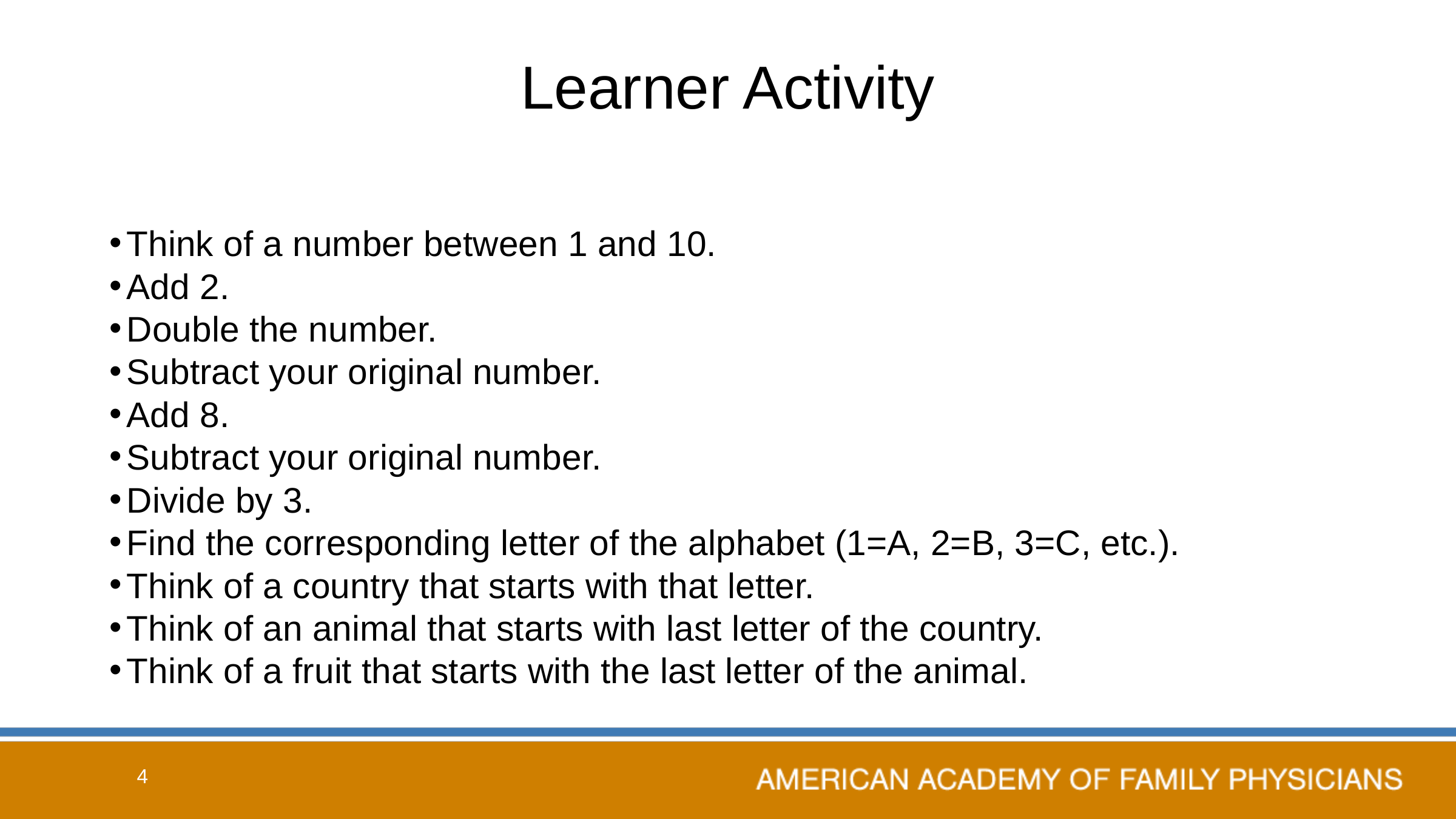

# Learner Activity
Think of a number between 1 and 10.
Add 2.
Double the number.
Subtract your original number.
Add 8.
Subtract your original number.
Divide by 3.
Find the corresponding letter of the alphabet (1=A, 2=B, 3=C, etc.).
Think of a country that starts with that letter.
Think of an animal that starts with last letter of the country.
Think of a fruit that starts with the last letter of the animal.

4
4